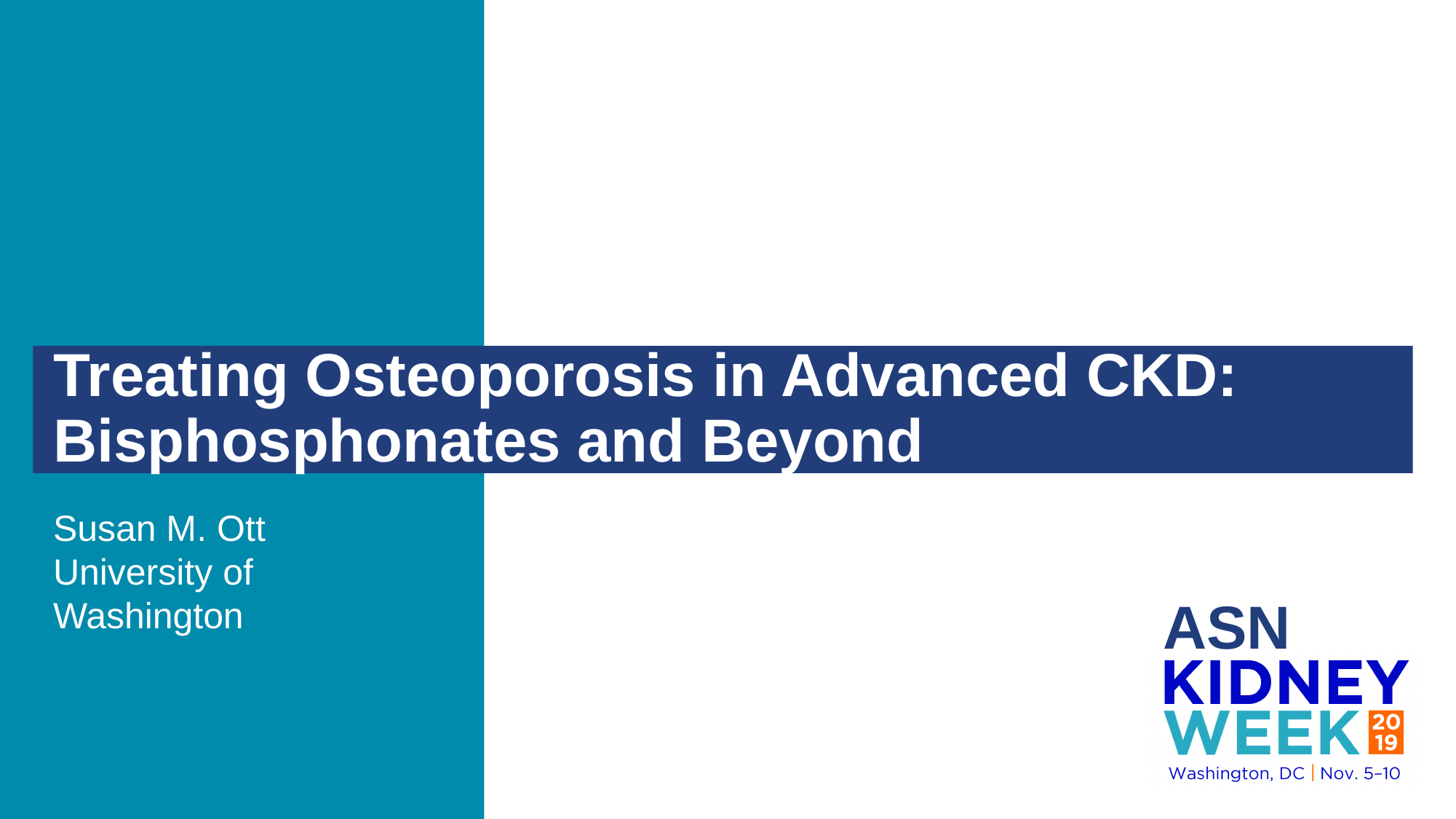

# Treating Osteoporosis in Advanced CKD: Bisphosphonates and Beyond

Susan M. Ott
University of Washington